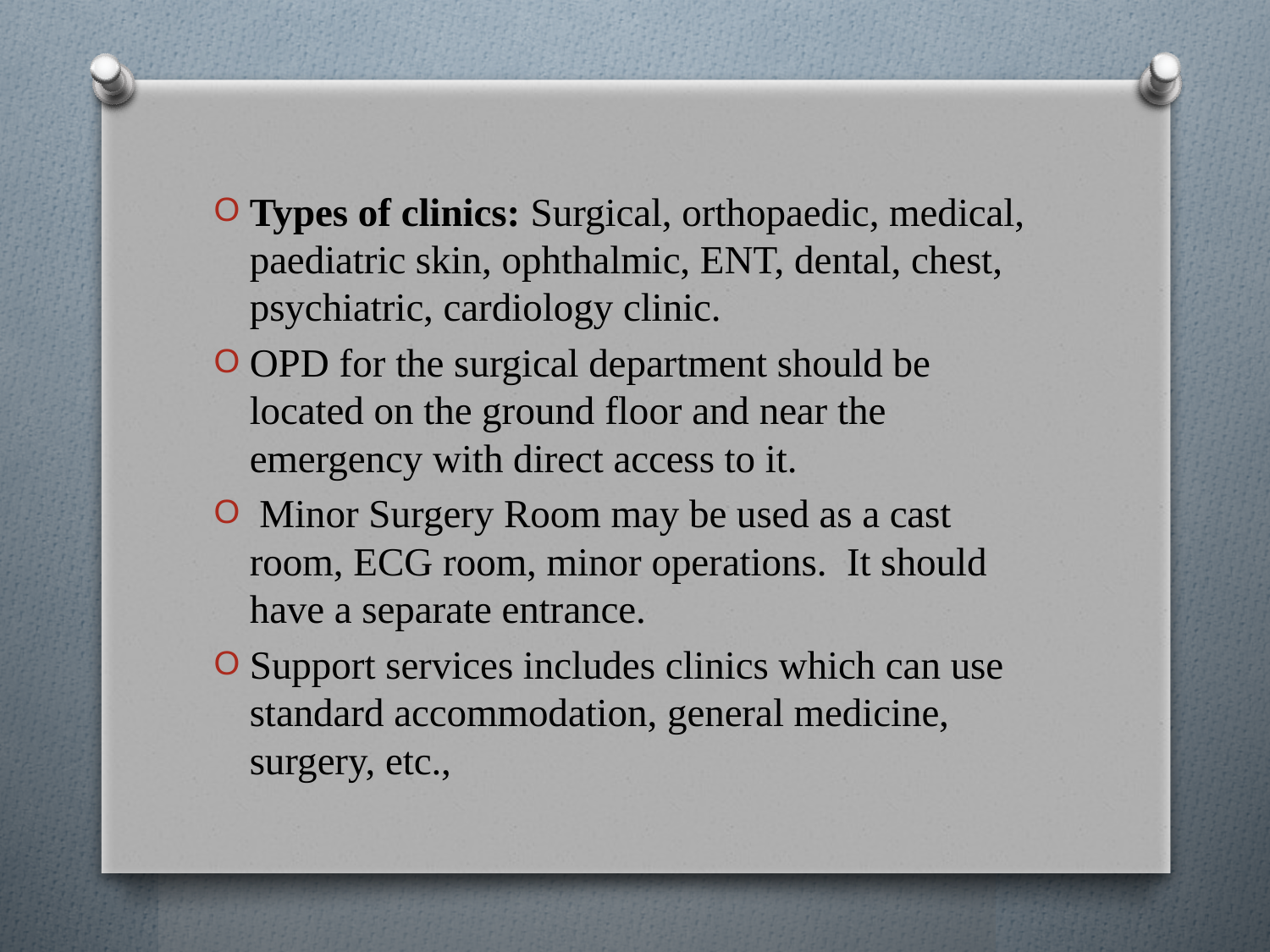

Types of clinics: Surgical, orthopaedic, medical, paediatric skin, ophthalmic, ENT, dental, chest, psychiatric, cardiology clinic.
OPD for the surgical department should be located on the ground floor and near the emergency with direct access to it.
 Minor Surgery Room may be used as a cast room, ECG room, minor operations.  It should have a separate entrance.
Support services includes clinics which can use standard accommodation, general medicine, surgery, etc.,